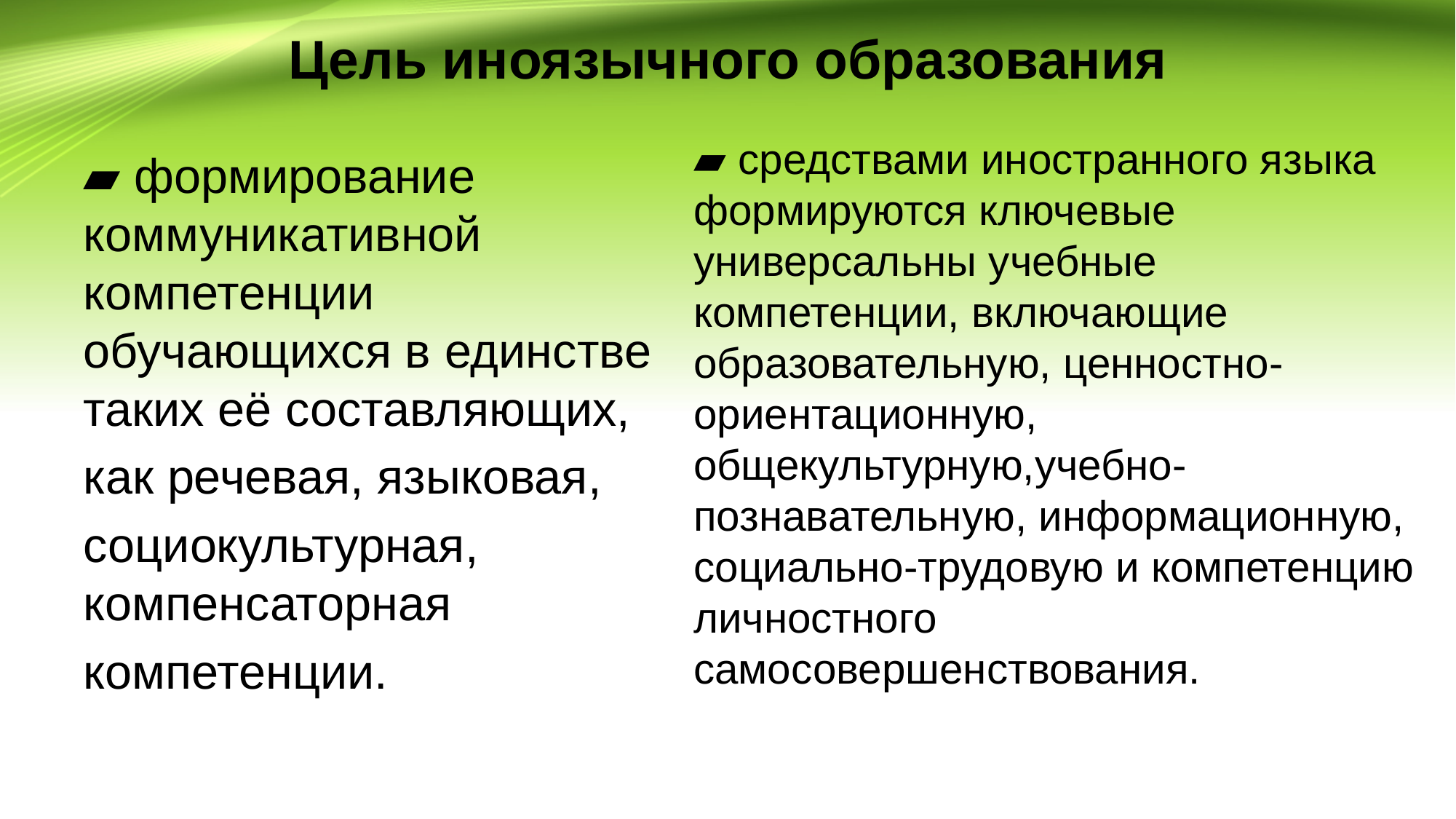

# Цель иноязычного образования
▰ средствами иностранного языка формируются ключевые универсальны учебные компетенции, включающие образовательную, ценностно-ориентационную, общекультурную,учебно-познавательную, информационную, социально-трудовую и компетенцию личностного самосовершенствования.
▰ формирование коммуникативной компетенции обучающихся в единстве таких её составляющих,
как речевая, языковая,
социокультурная, компенсаторная
компетенции.